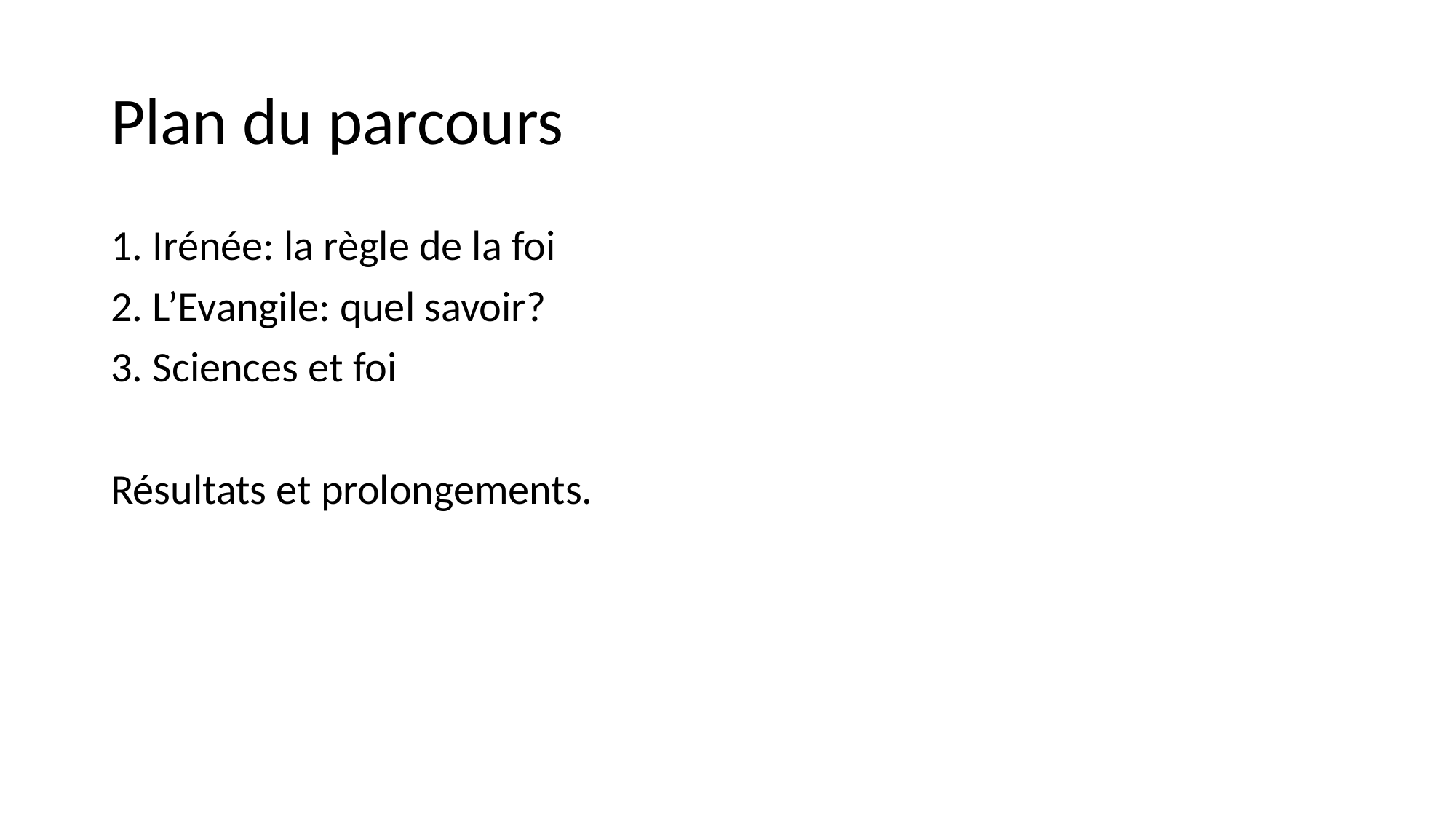

# Plan du parcours
1. Irénée: la règle de la foi
2. L’Evangile: quel savoir?
3. Sciences et foi

Résultats et prolongements.